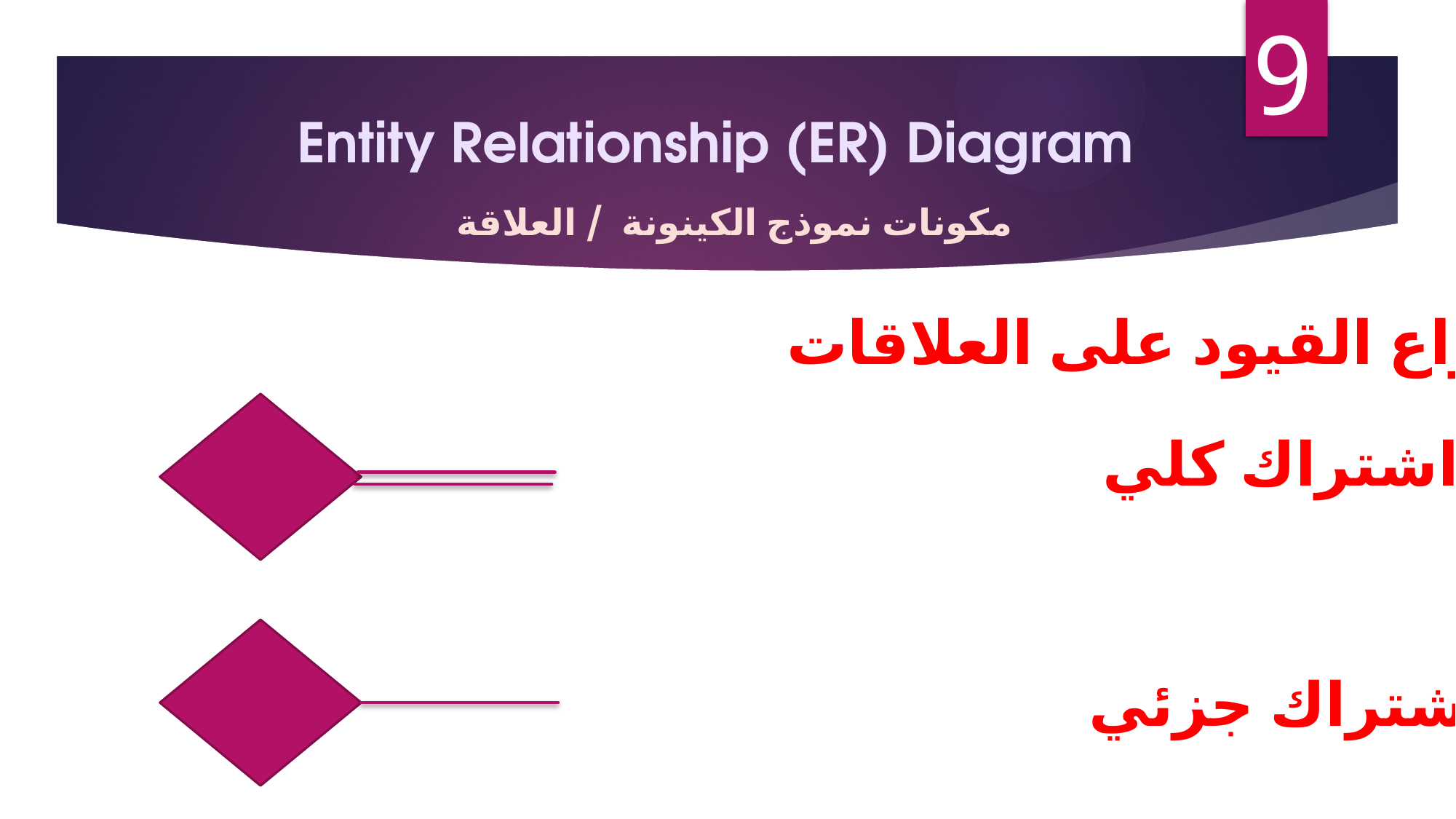

9
Entity Relationship (ER) Diagram
مكونات نموذج الكينونة  / العلاقة
أنواع القيود على العلاقات

اشتراك كلي

اشتراك جزئي